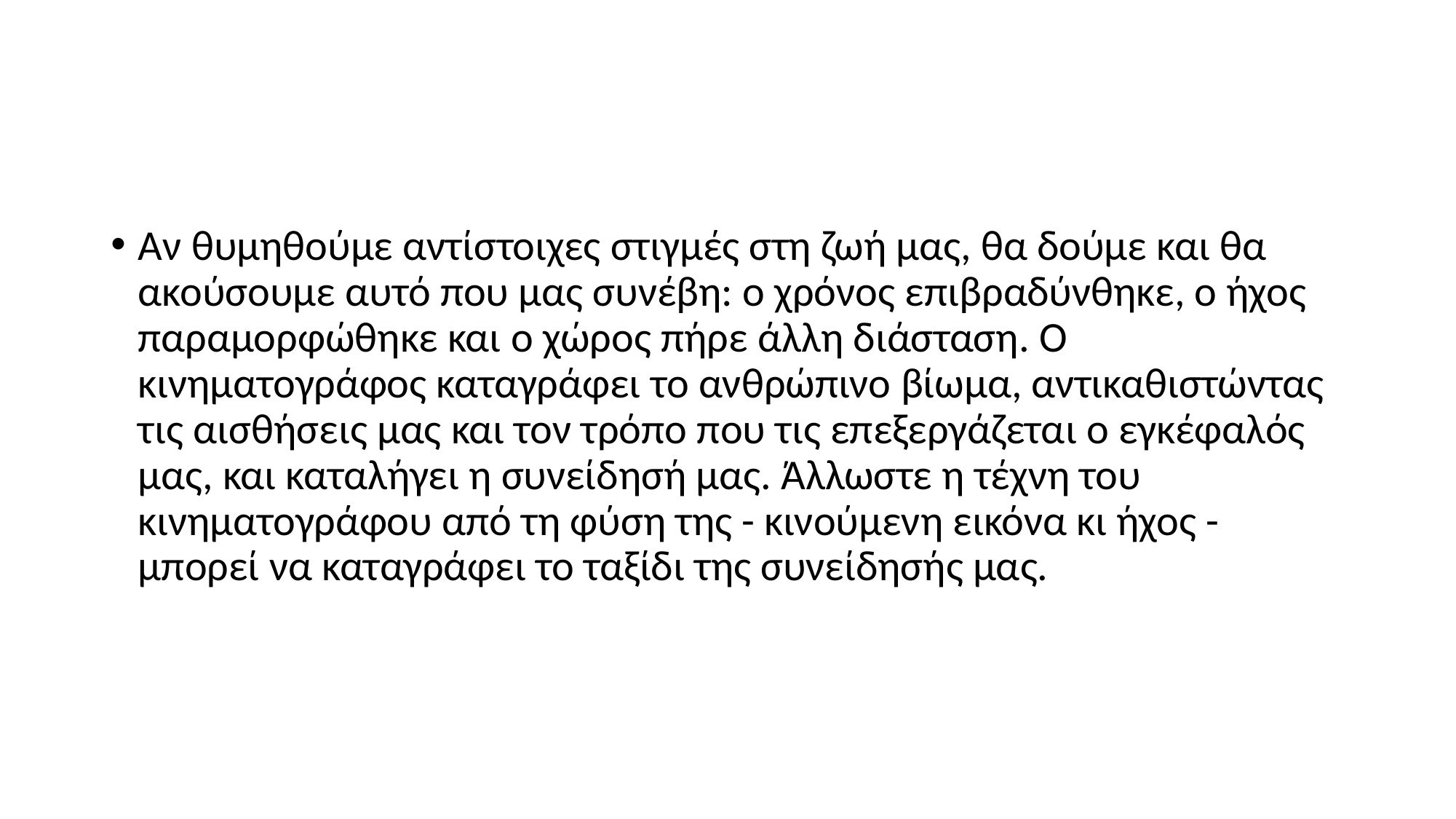

#
Αν θυμηθούμε αντίστοιχες στιγμές στη ζωή μας, θα δούμε και θα ακούσουμε αυτό που μας συνέβη: ο χρόνος επιβραδύνθηκε, ο ήχος παραμορφώθηκε και ο χώρος πήρε άλλη διάσταση. Ο κινηματογράφος καταγράφει το ανθρώπινο βίωμα, αντικαθιστώντας τις αισθήσεις μας και τον τρόπο που τις επεξεργάζεται ο εγκέφαλός μας, και καταλήγει η συνείδησή μας. Άλλωστε η τέχνη του κινηματογράφου από τη φύση της - κινούμενη εικόνα κι ήχος -  μπορεί να καταγράφει το ταξίδι της συνείδησής μας.